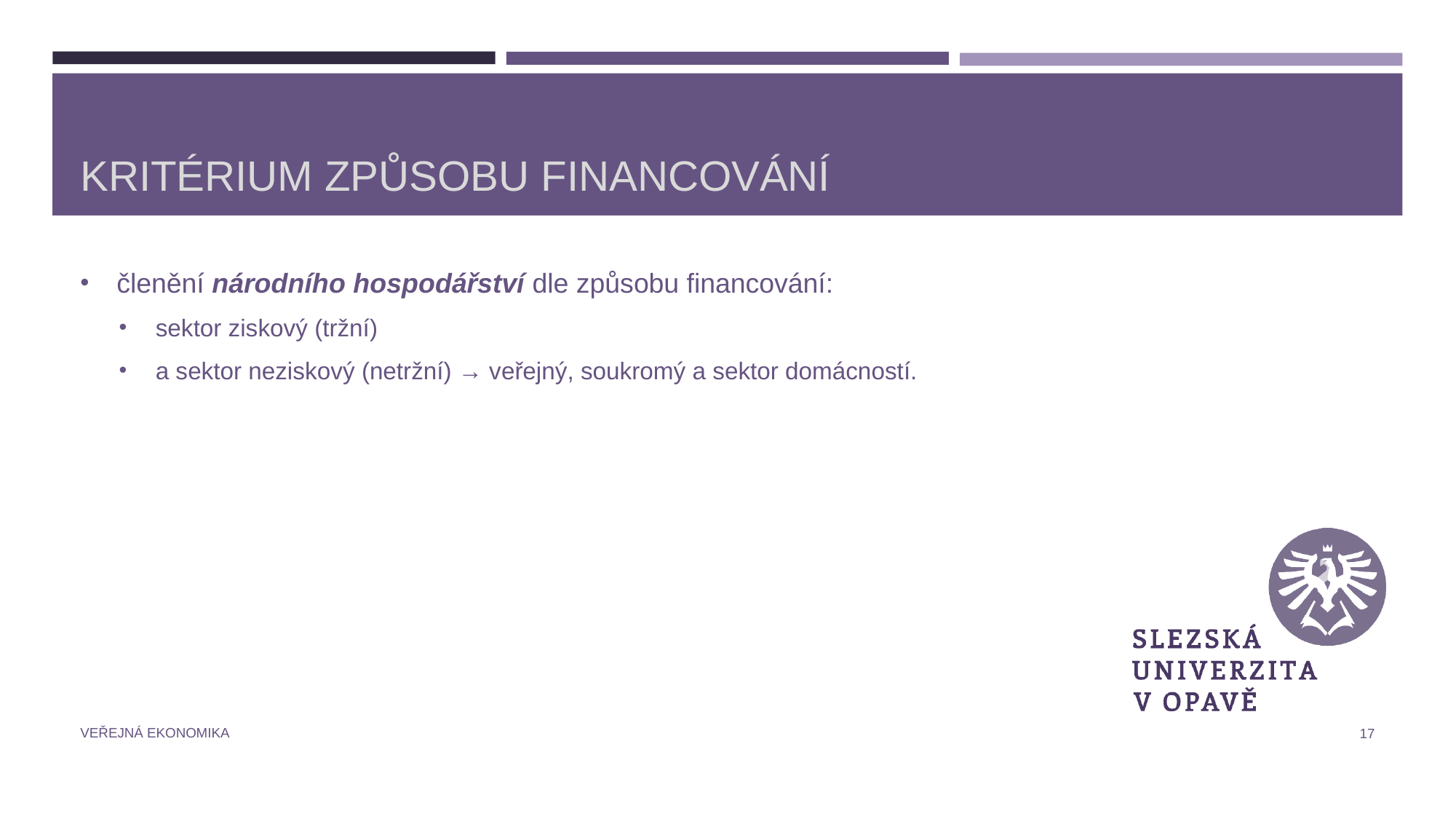

# Kritérium způsobu financování
členění národního hospodářství dle způsobu financování:
sektor ziskový (tržní)
a sektor neziskový (netržní) → veřejný, soukromý a sektor domácností.
Veřejná ekonomika
17